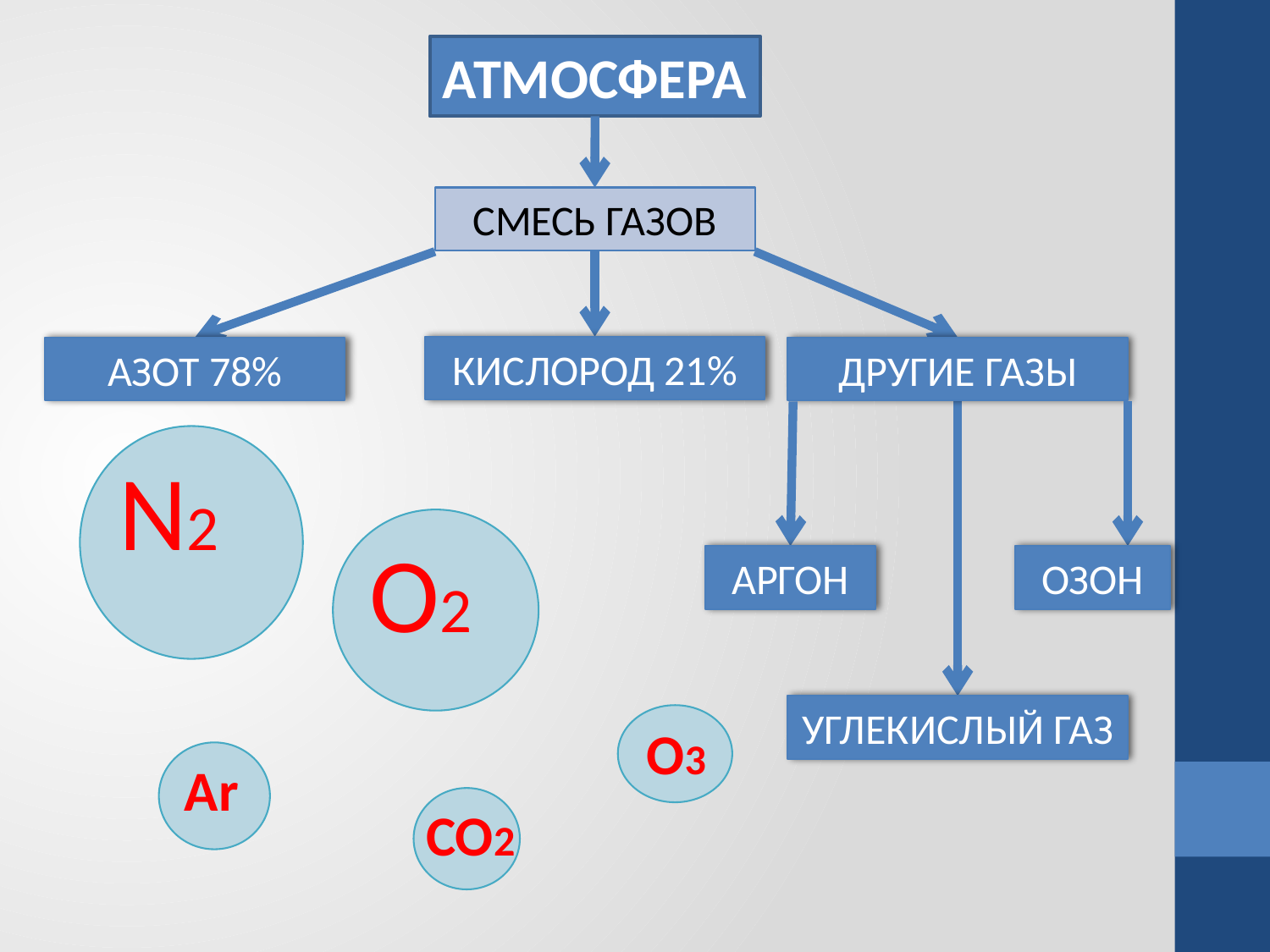

АТМОСФЕРА
СМЕСЬ ГАЗОВ
АЗОТ 78%

N2
ДРУГИЕ ГАЗЫ
АРГОН

Ar
УГЛЕКИСЛЫЙ ГАЗ

CO2
ОЗОН

O3
КИСЛОРОД 21%

O2